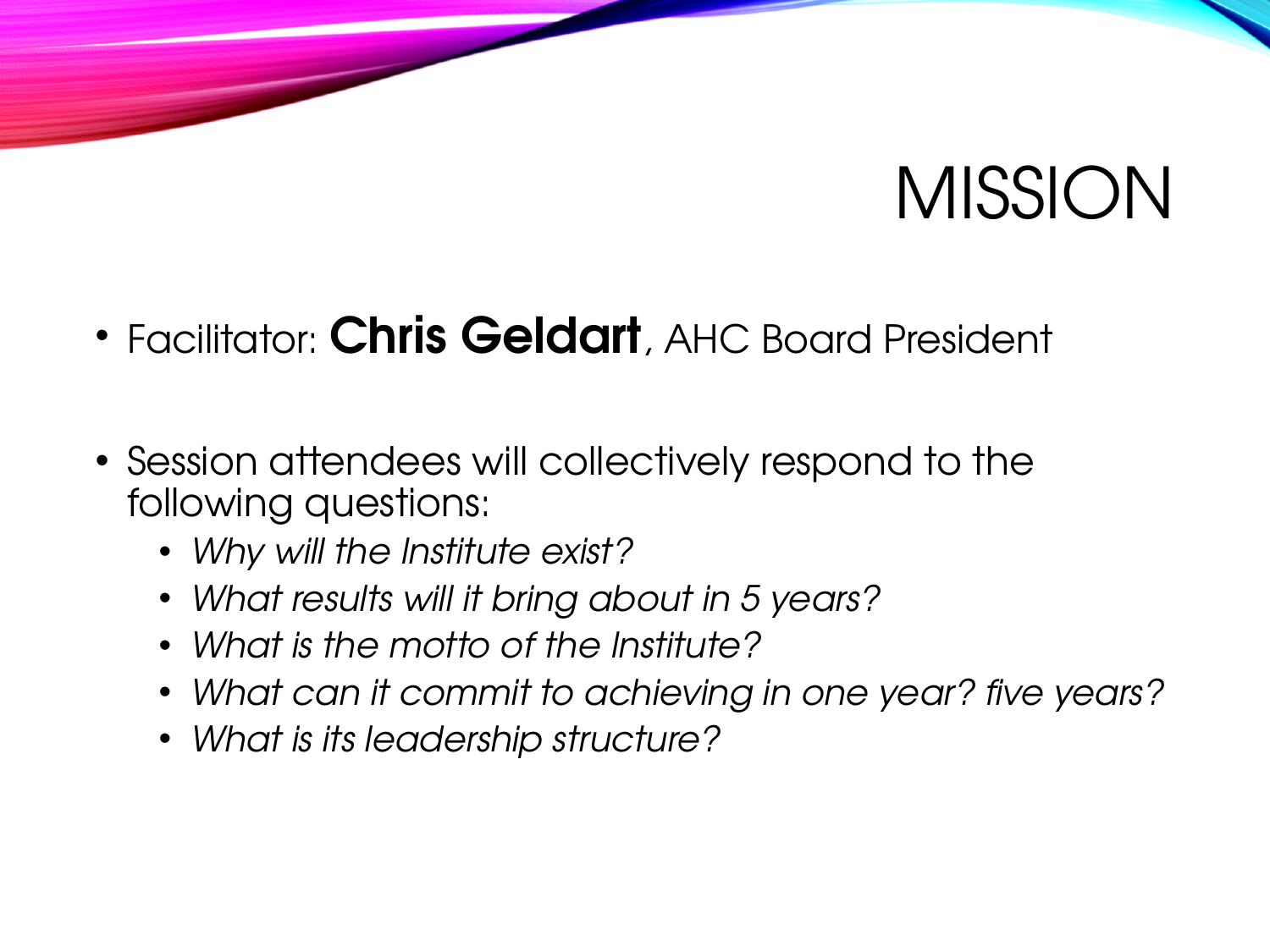

# Mission
Facilitator: Chris Geldart, AHC Board President

Session attendees will collectively respond to the following questions:
Why will the Institute exist?
What results will it bring about in 5 years?
What is the motto of the Institute?
What can it commit to achieving in one year? five years?
What is its leadership structure?